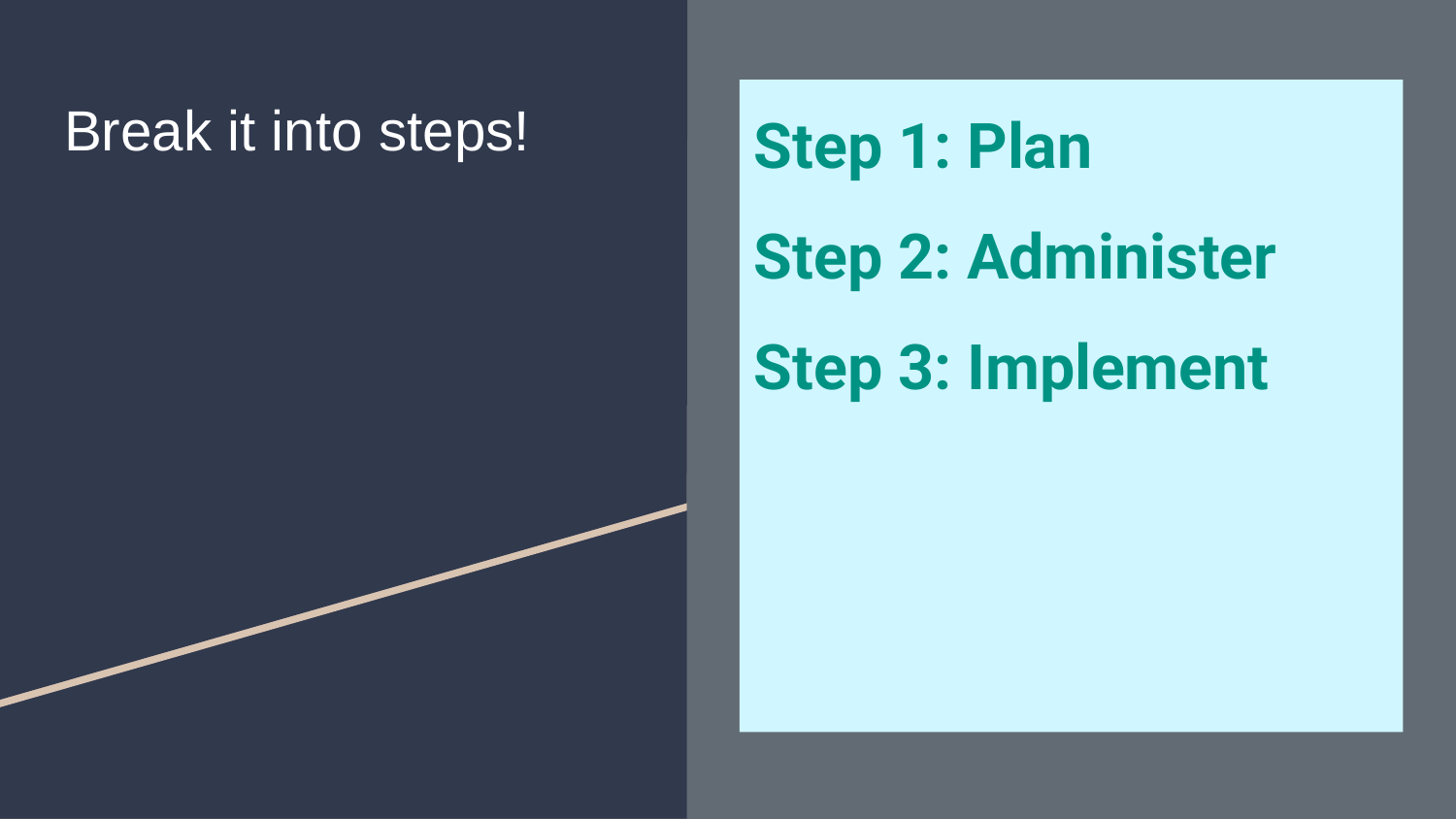

# Break it into steps!
Step 1: Plan
Step 2: Administer
Step 3: Implement